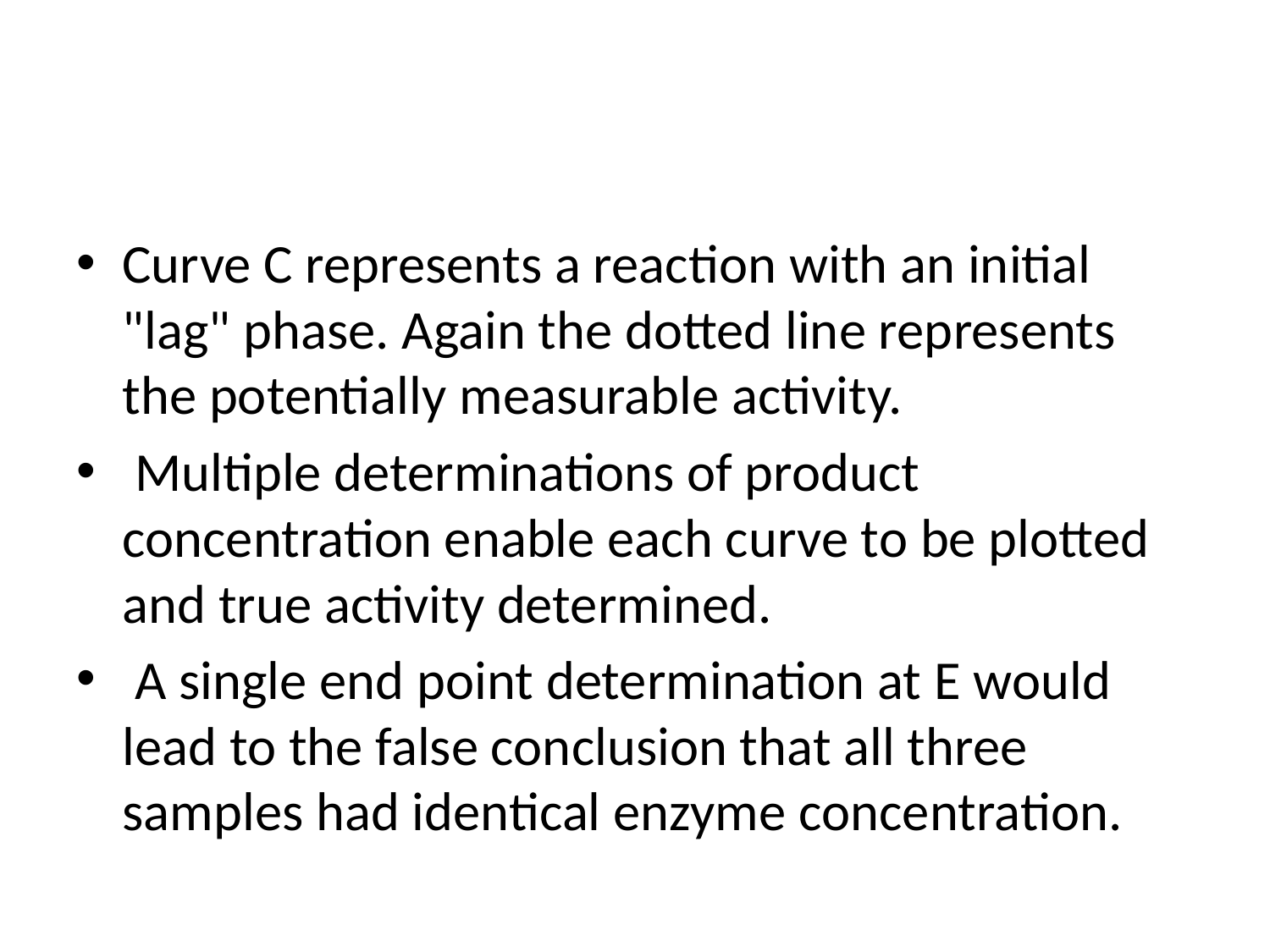

#
Curve C represents a reaction with an initial "lag" phase. Again the dotted line represents the potentially measurable activity.
 Multiple determinations of product concentration enable each curve to be plotted and true activity determined.
 A single end point determination at E would lead to the false conclusion that all three samples had identical enzyme concentration.